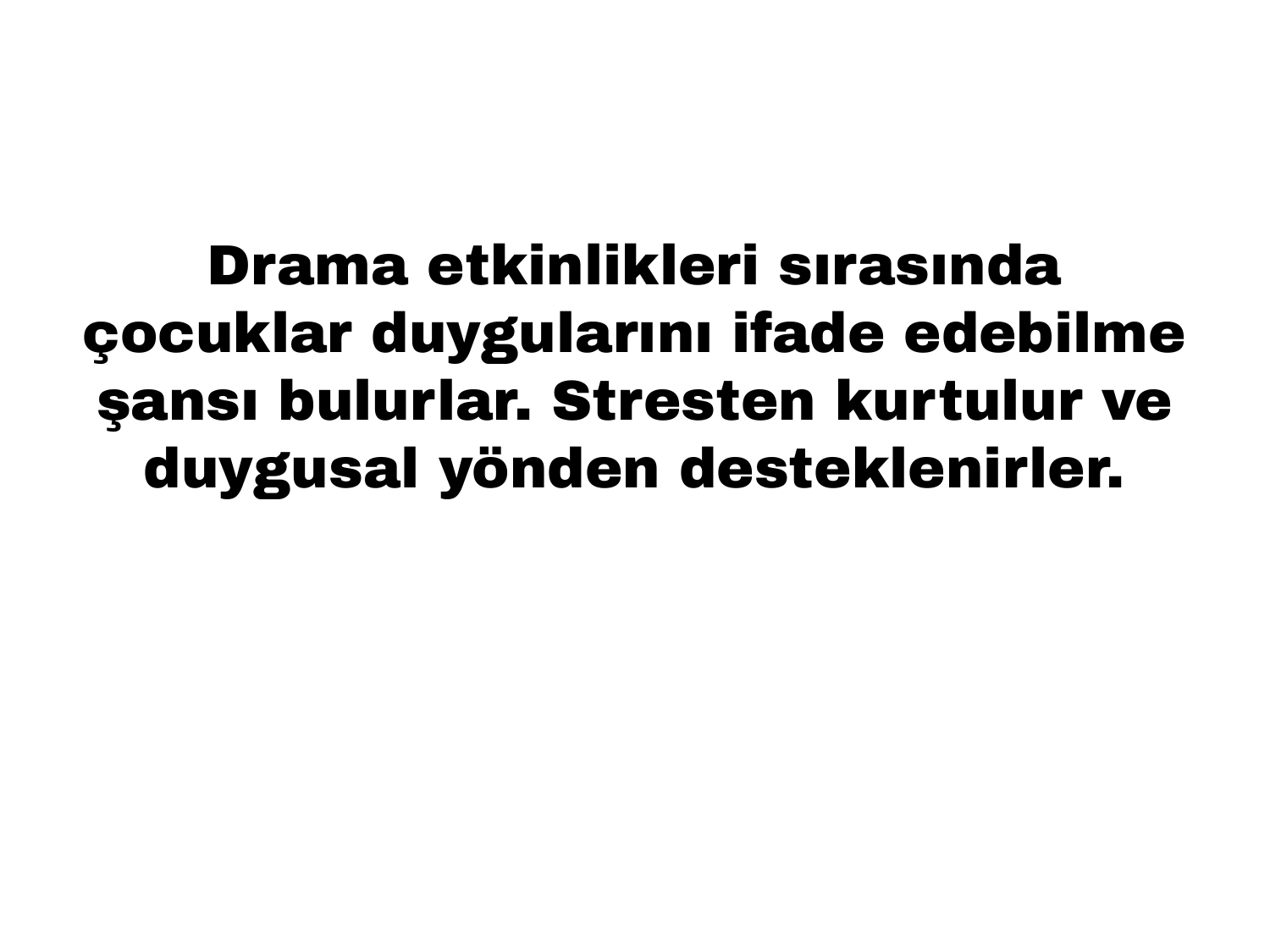

#
Drama etkinlikleri sırasında çocuklar duygularını ifade edebilme şansı bulurlar. Stresten kurtulur ve duygusal yönden desteklenirler.